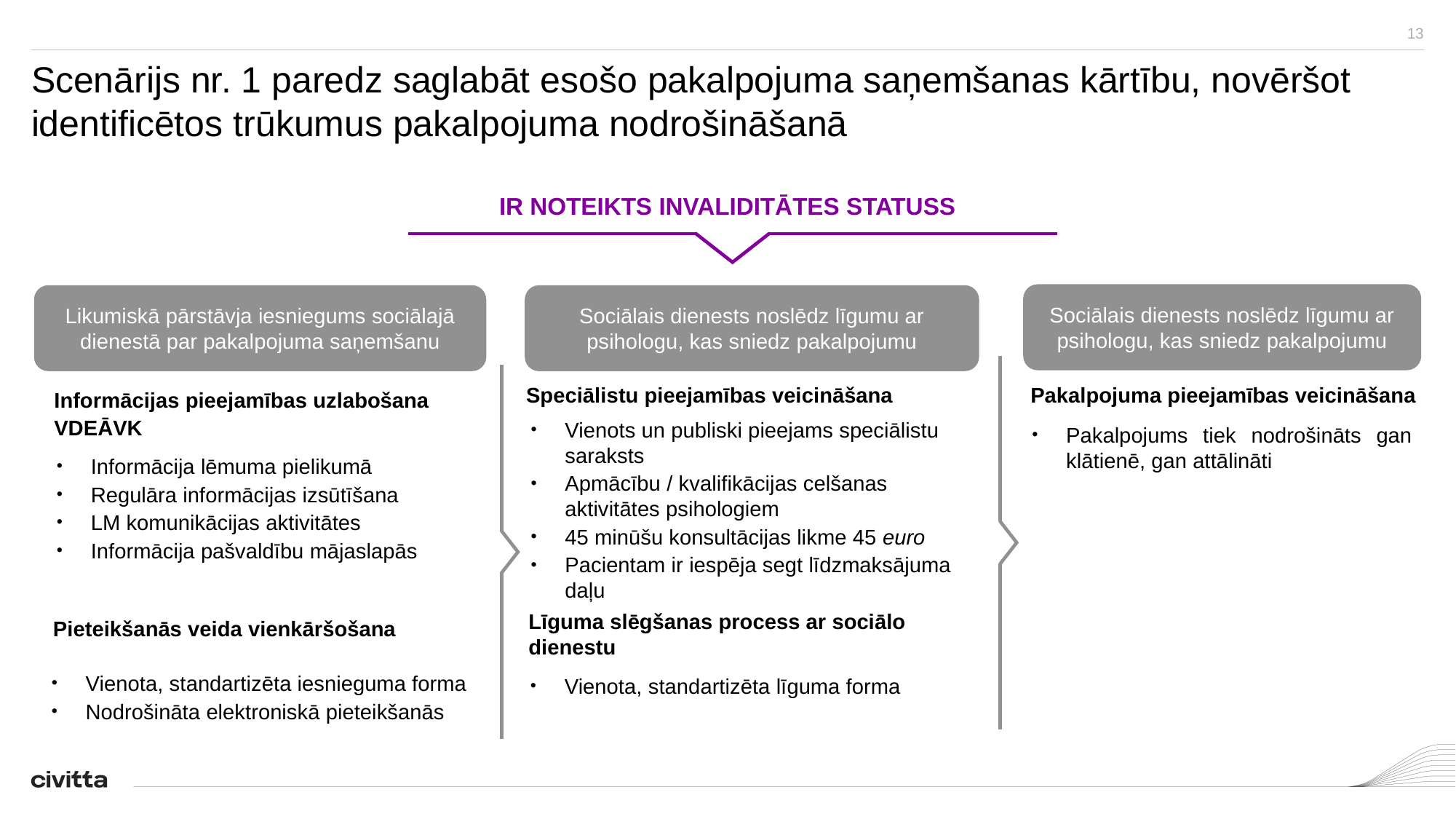

# Scenārijs nr. 1 paredz saglabāt esošo pakalpojuma saņemšanas kārtību, novēršot identificētos trūkumus pakalpojuma nodrošināšanā
IR NOTEIKTS INVALIDITĀTES STATUSS
Sociālais dienests noslēdz līgumu ar psihologu, kas sniedz pakalpojumu
Likumiskā pārstāvja iesniegums sociālajā dienestā par pakalpojuma saņemšanu
Sociālais dienests noslēdz līgumu ar psihologu, kas sniedz pakalpojumu

Informācijas pieejamības uzlabošana
VDEĀVK
Speciālistu pieejamības veicināšana
Pakalpojuma pieejamības veicināšana
Pakalpojums tiek nodrošināts gan klātienē, gan attālināti
Vienots un publiski pieejams speciālistu saraksts
Apmācību / kvalifikācijas celšanas aktivitātes psihologiem
45 minūšu konsultācijas likme 45 euro
Pacientam ir iespēja segt līdzmaksājuma daļu
Informācija lēmuma pielikumā
Regulāra informācijas izsūtīšana
LM komunikācijas aktivitātes
Informācija pašvaldību mājaslapās
Pieteikšanās veida vienkāršošana
Līguma slēgšanas process ar sociālo dienestu
Vienota, standartizēta līguma forma
Vienota, standartizēta iesnieguma forma
Nodrošināta elektroniskā pieteikšanās